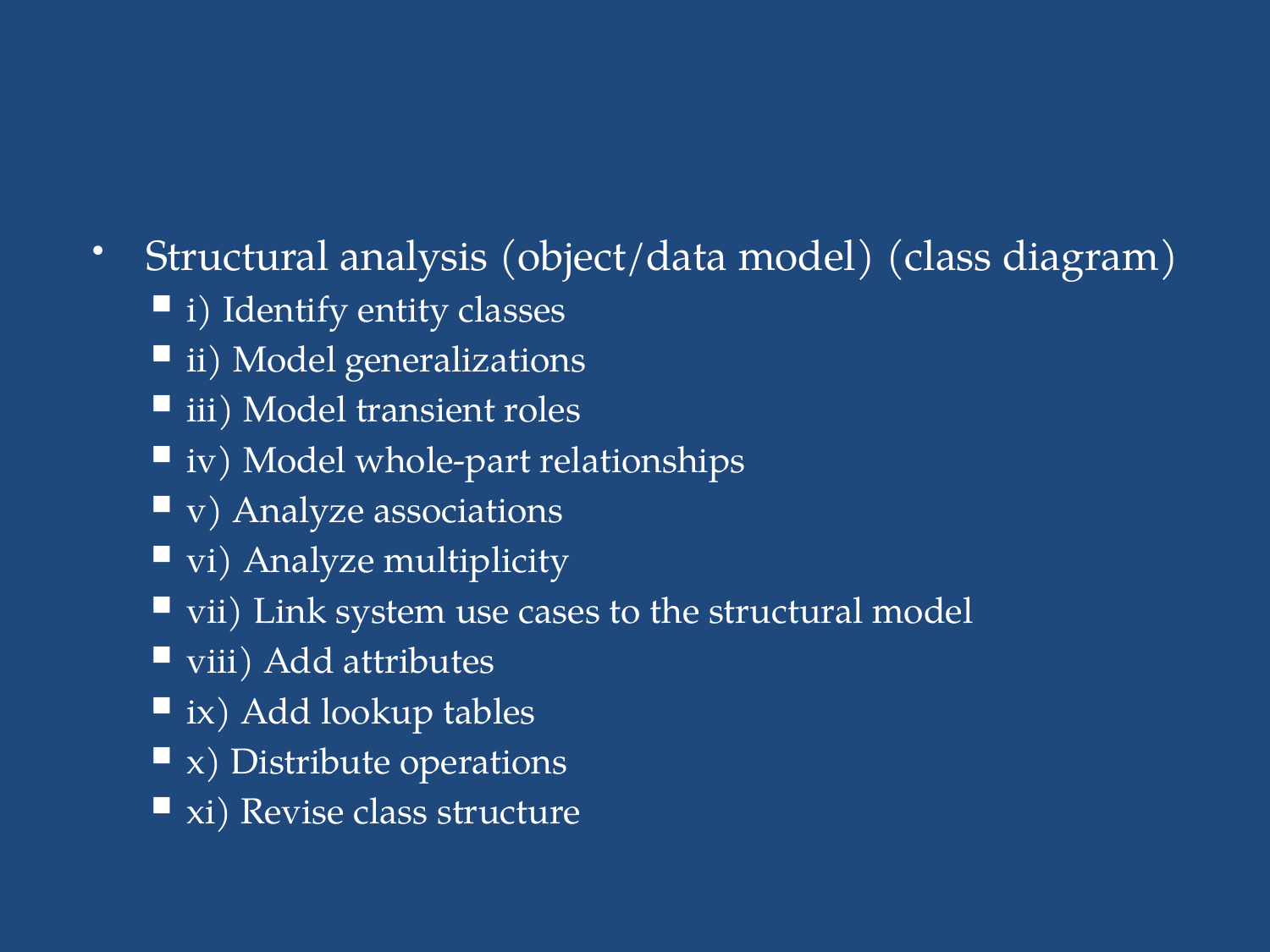

#
Structural analysis (object/data model) (class diagram)
i) Identify entity classes
ii) Model generalizations
iii) Model transient roles
iv) Model whole-part relationships
v) Analyze associations
vi) Analyze multiplicity
vii) Link system use cases to the structural model
viii) Add attributes
ix) Add lookup tables
x) Distribute operations
xi) Revise class structure